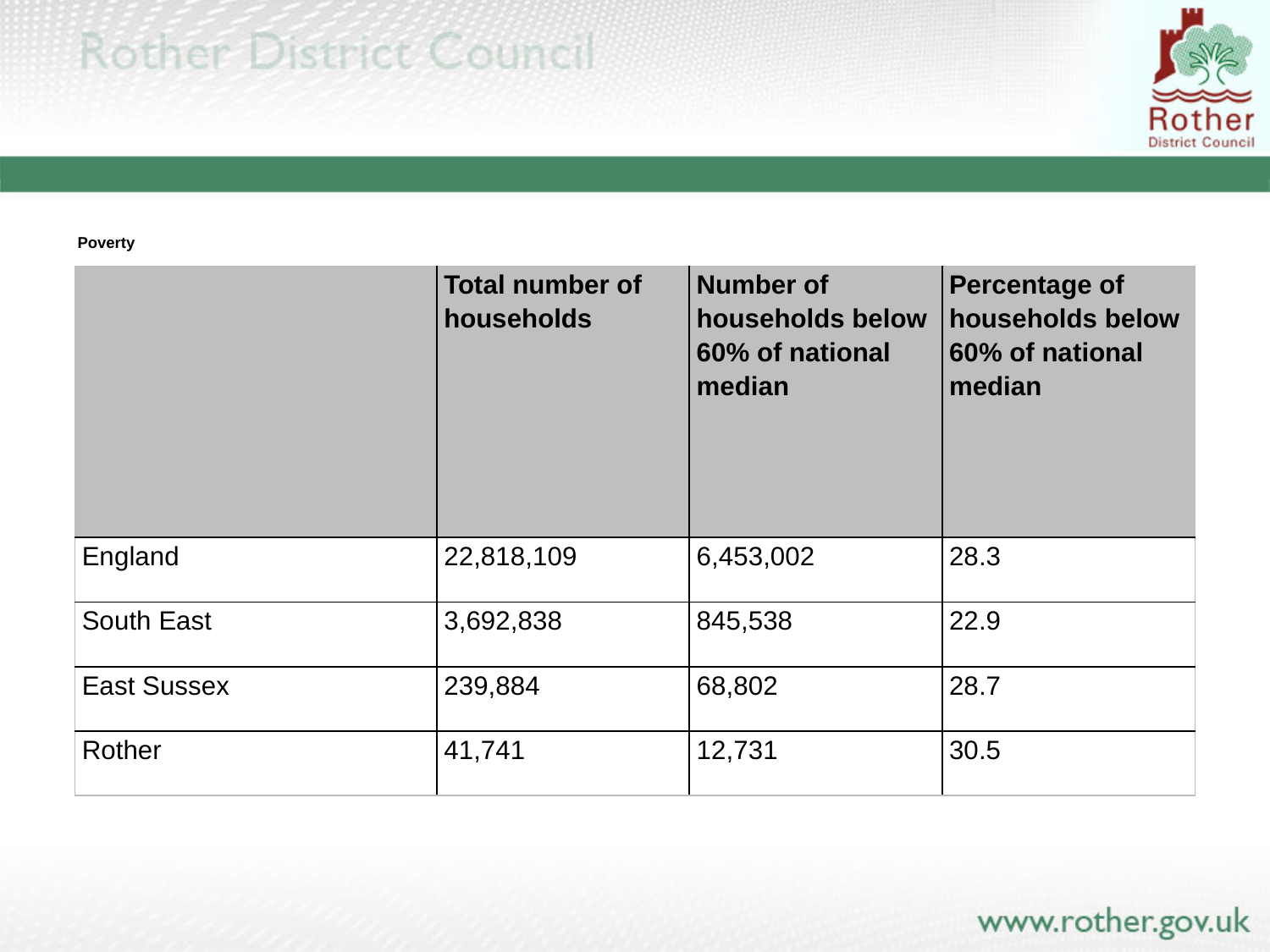

# Poverty
|  | Total number of households | Number of households below 60% of national median | Percentage of households below 60% of national median |
| --- | --- | --- | --- |
| England | 22,818,109 | 6,453,002 | 28.3 |
| South East | 3,692,838 | 845,538 | 22.9 |
| East Sussex | 239,884 | 68,802 | 28.7 |
| Rother | 41,741 | 12,731 | 30.5 |
Source: IMD